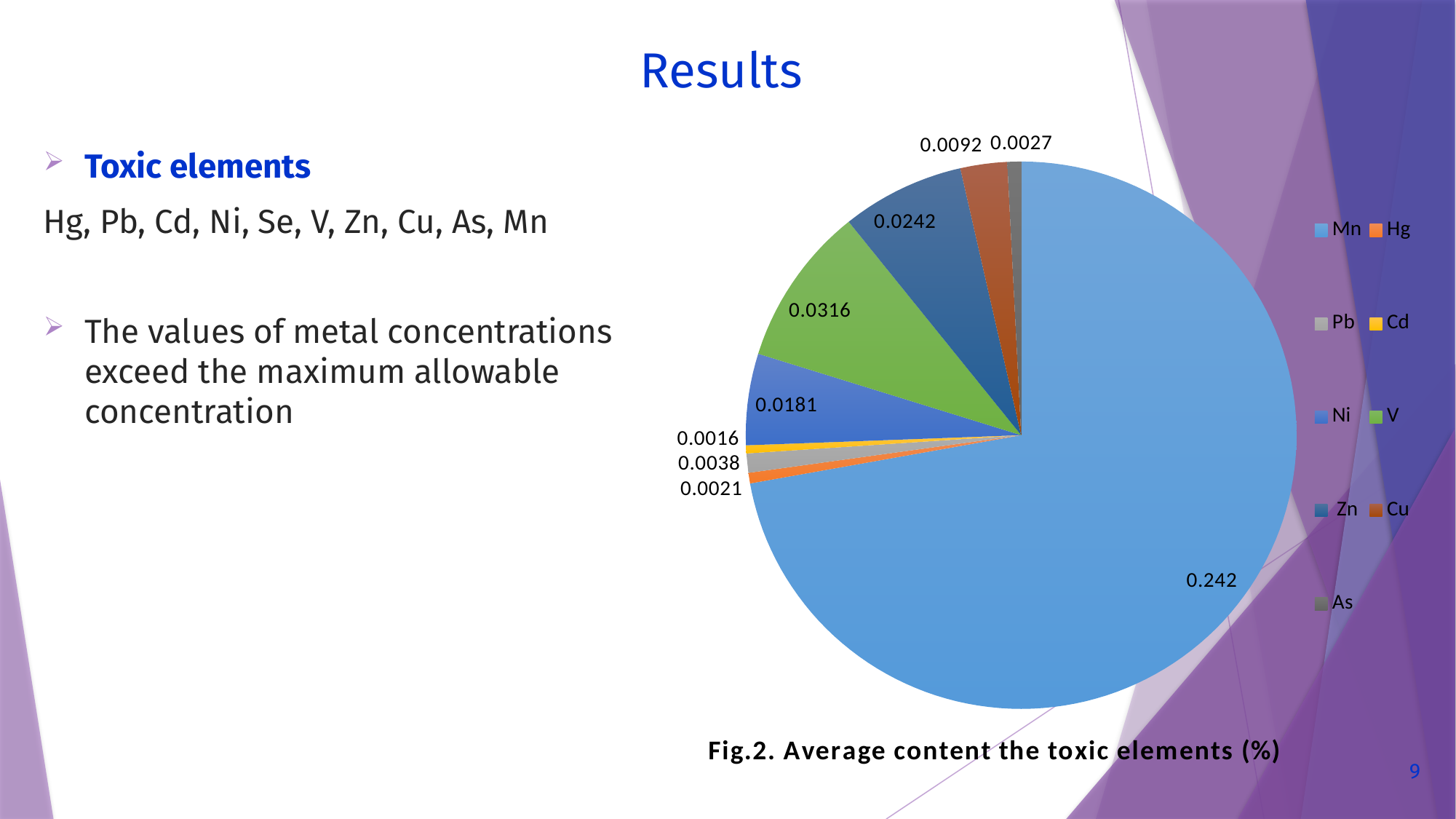

# Results

### Chart: Fig.2. Average content the toxic elements (%)

| Category |  |
|---|---|
| Mn | 0.242 |
| Hg | 0.0021 |
| Pb | 0.0038 |
| Cd | 0.0016 |
| Ni | 0.0181 |
| V | 0.0316 |
|  Zn | 0.0242 |
| Cu | 0.0092 |
| As | 0.0027 |

### Chart: Average content the toxic elements (%)

| Category |
|---|
Toxic elements
Hg, Pb, Cd, Ni, Se, V, Zn, Cu, As, Mn

The values of metal concentrations exceed the maximum allowable concentration
9